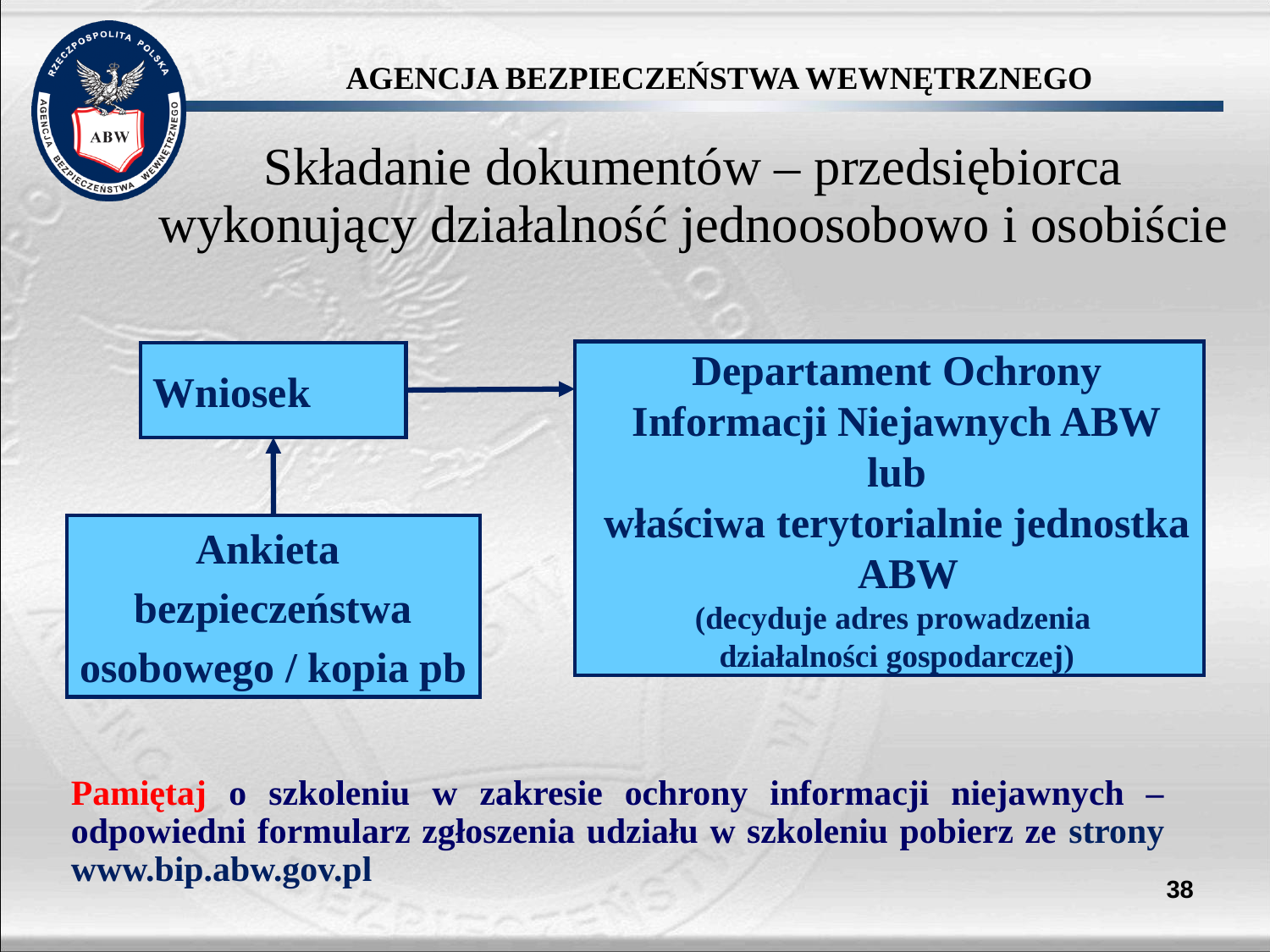

# Składanie dokumentów – przedsiębiorca wykonujący działalność jednoosobowo i osobiście

Departament Ochrony
Informacji Niejawnych ABW
 lub
właściwa terytorialnie jednostka ABW
(decyduje adres prowadzenia
działalności gospodarczej)
Wniosek
Ankieta
bezpieczeństwa
osobowego / kopia pb
Pamiętaj o szkoleniu w zakresie ochrony informacji niejawnych – odpowiedni formularz zgłoszenia udziału w szkoleniu pobierz ze strony www.bip.abw.gov.pl
38